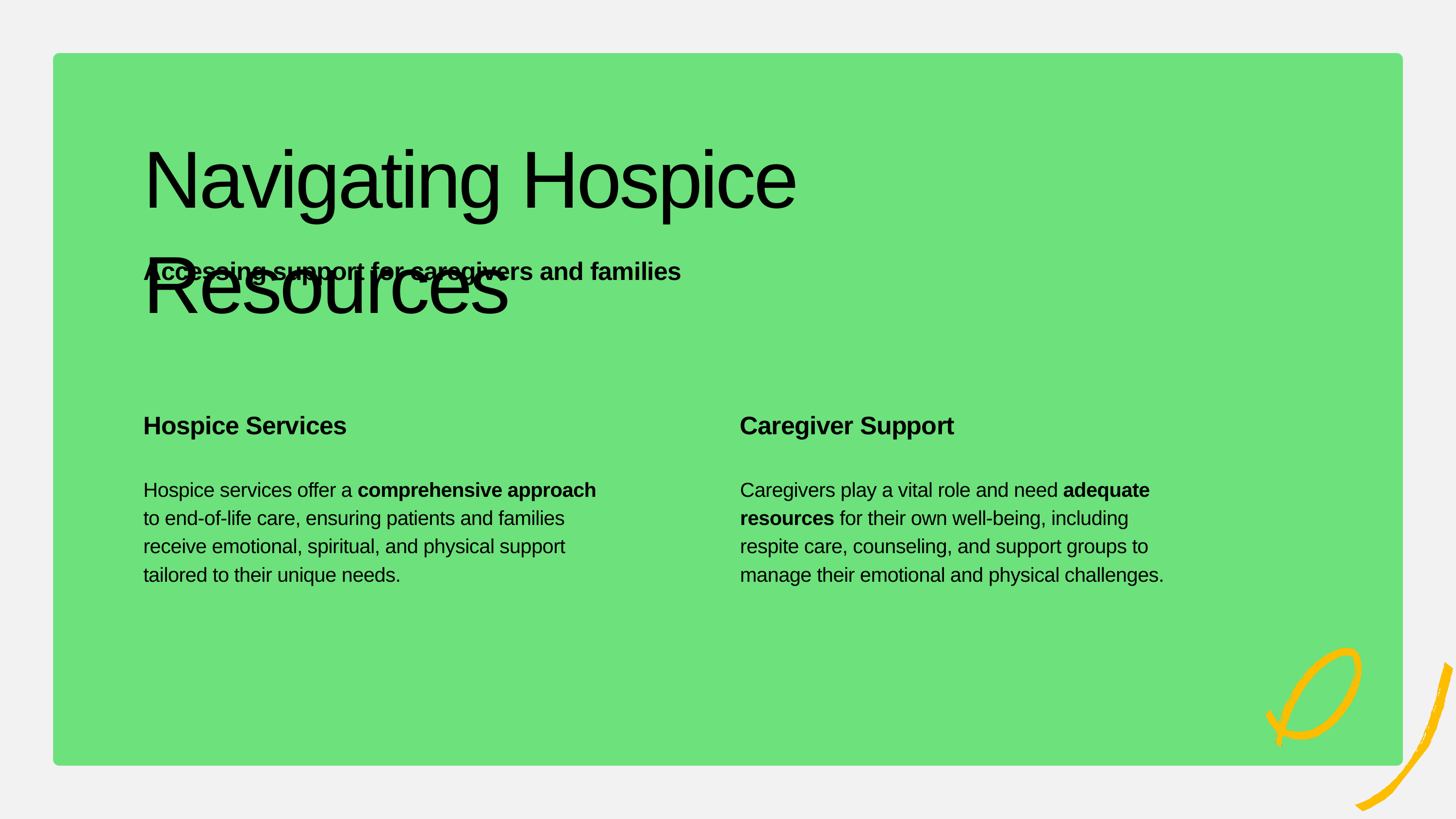

Navigating Hospice Resources
Accessing support for caregivers and families
Hospice Services
Hospice services offer a comprehensive approach to end-of-life care, ensuring patients and families receive emotional, spiritual, and physical support tailored to their unique needs.
Caregiver Support
Caregivers play a vital role and need adequate resources for their own well-being, including respite care, counseling, and support groups to manage their emotional and physical challenges.